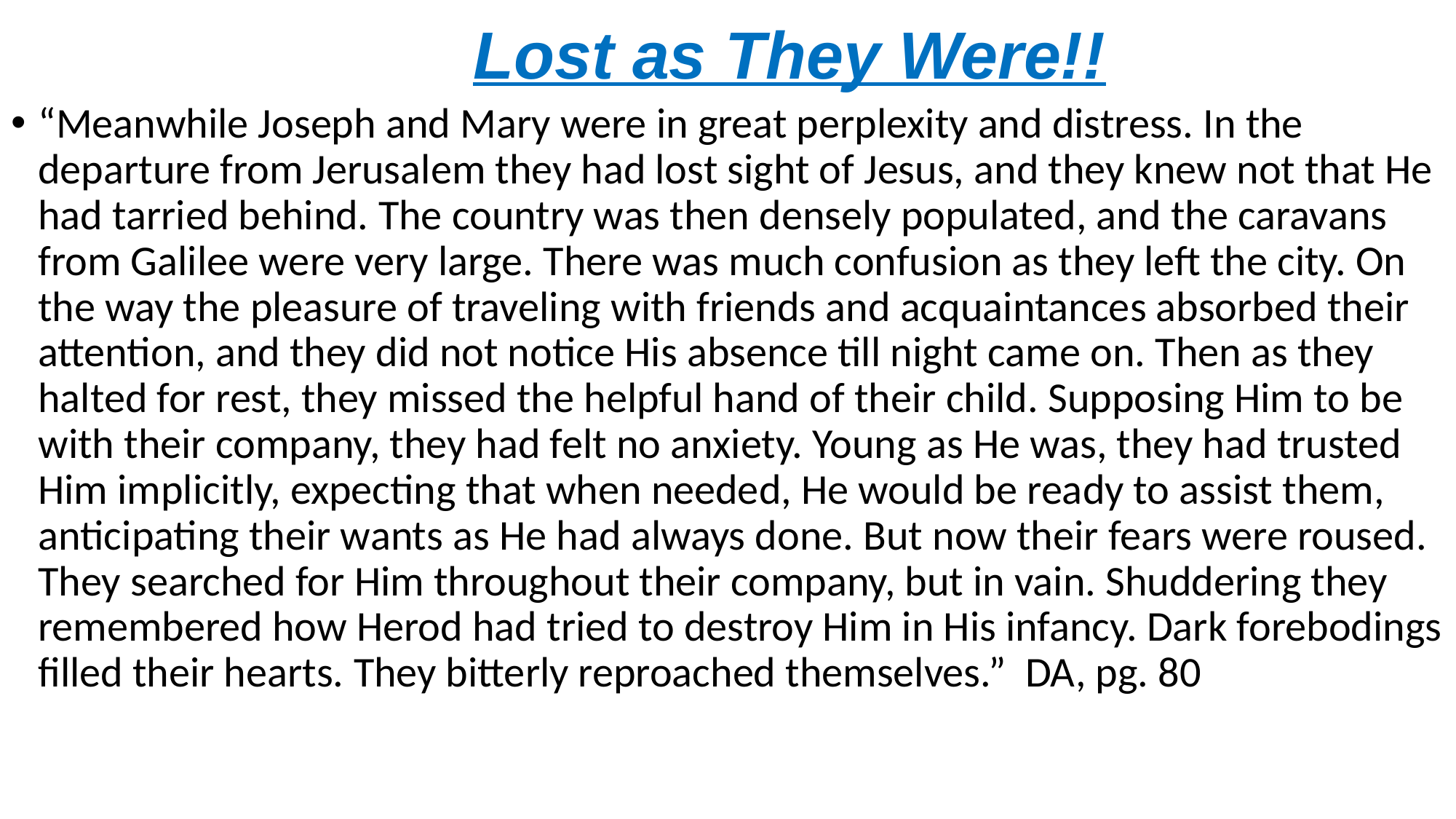

# Lost as They Were!!
“Meanwhile Joseph and Mary were in great perplexity and distress. In the departure from Jerusalem they had lost sight of Jesus, and they knew not that He had tarried behind. The country was then densely populated, and the caravans from Galilee were very large. There was much confusion as they left the city. On the way the pleasure of traveling with friends and acquaintances absorbed their attention, and they did not notice His absence till night came on. Then as they halted for rest, they missed the helpful hand of their child. Supposing Him to be with their company, they had felt no anxiety. Young as He was, they had trusted Him implicitly, expecting that when needed, He would be ready to assist them, anticipating their wants as He had always done. But now their fears were roused. They searched for Him throughout their company, but in vain. Shuddering they remembered how Herod had tried to destroy Him in His infancy. Dark forebodings filled their hearts. They bitterly reproached themselves.”  DA, pg. 80